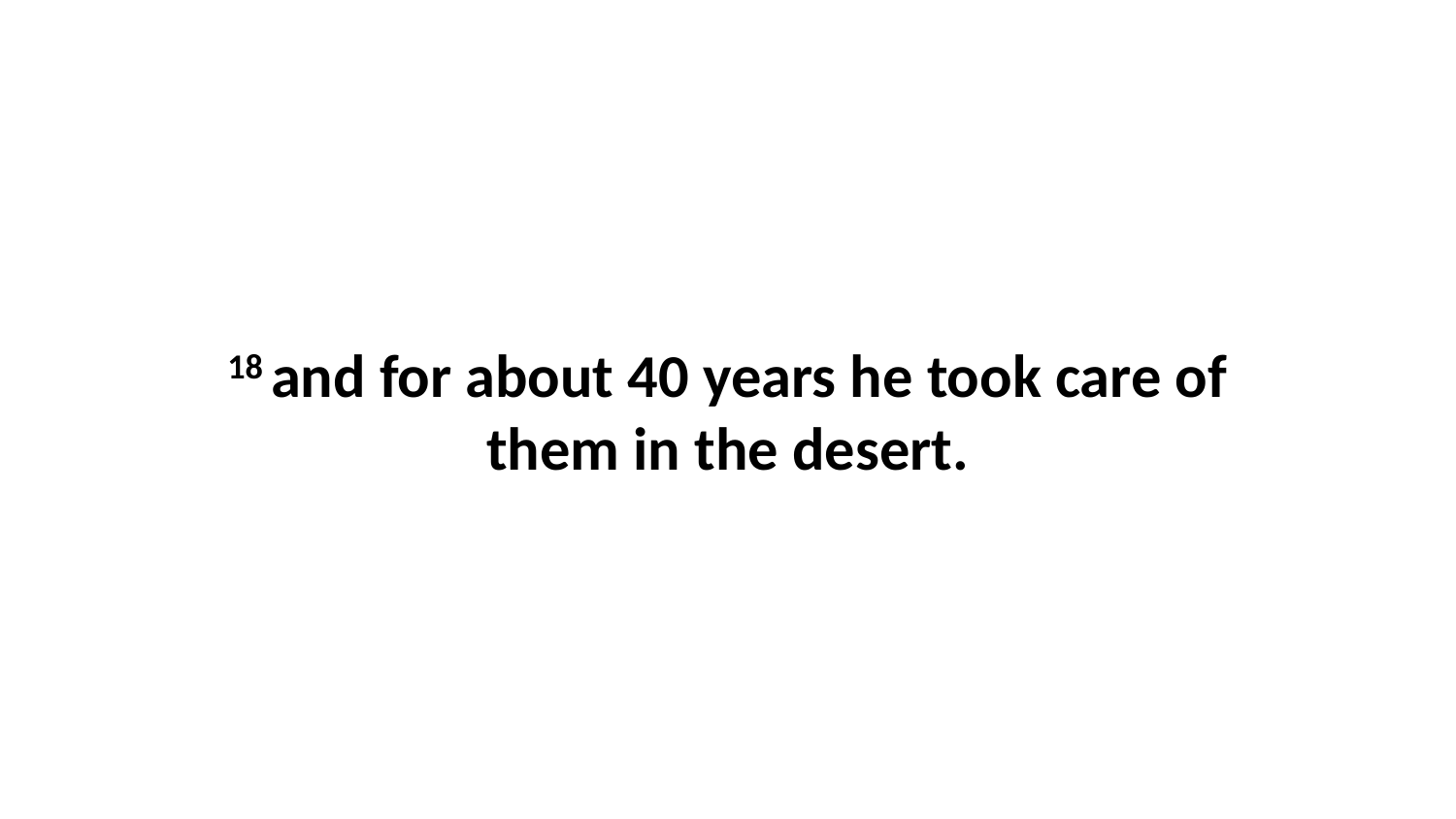

18 and for about 40 years he took care of them in the desert.